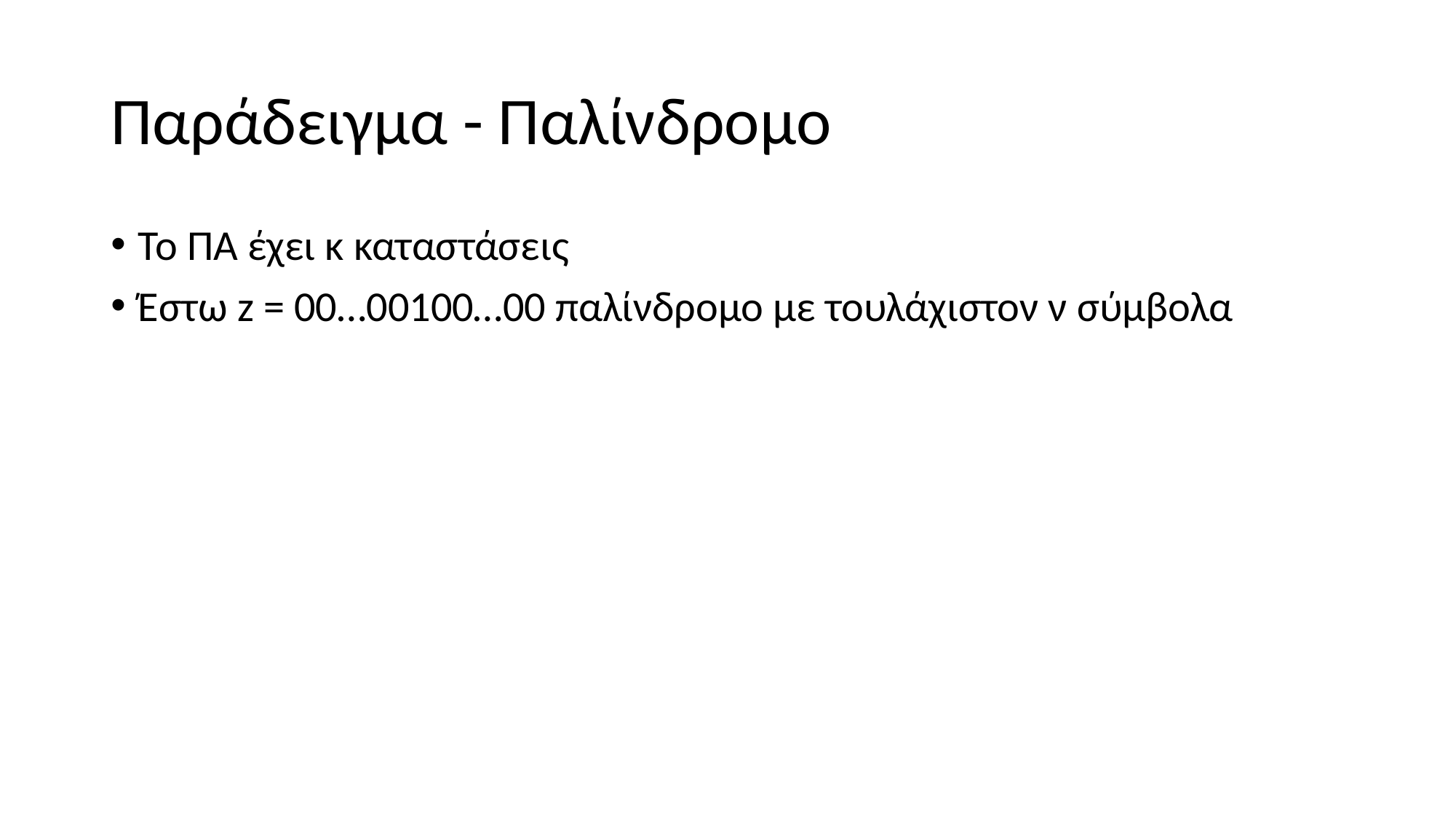

# Παράδειγμα - Παλίνδρομο
Το ΠΑ έχει κ καταστάσεις
Έστω z = 00…00100…00 παλίνδρομο με τουλάχιστον ν σύμβολα